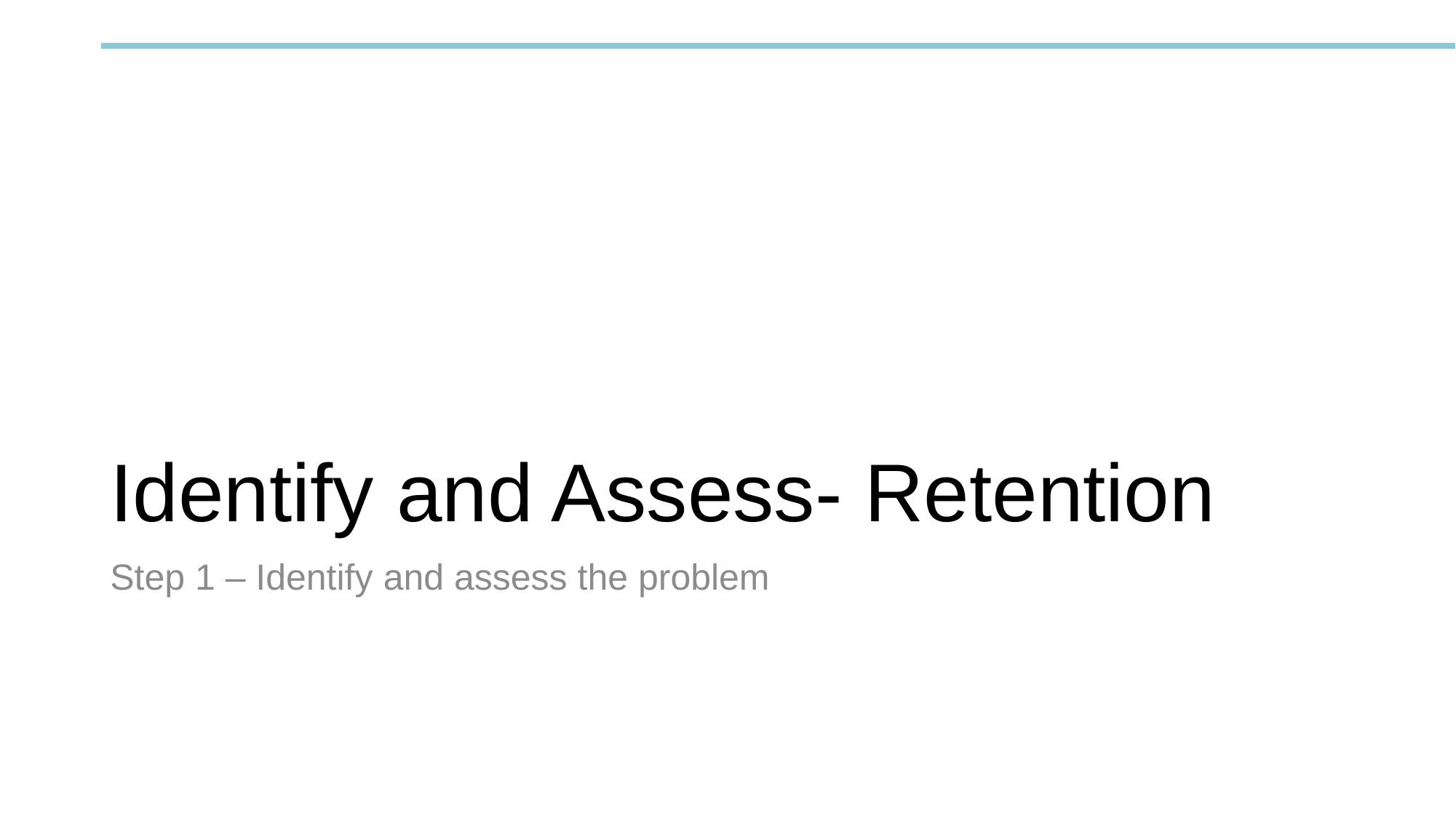

# Identify and Assess- Retention
Step 1 – Identify and assess the problem